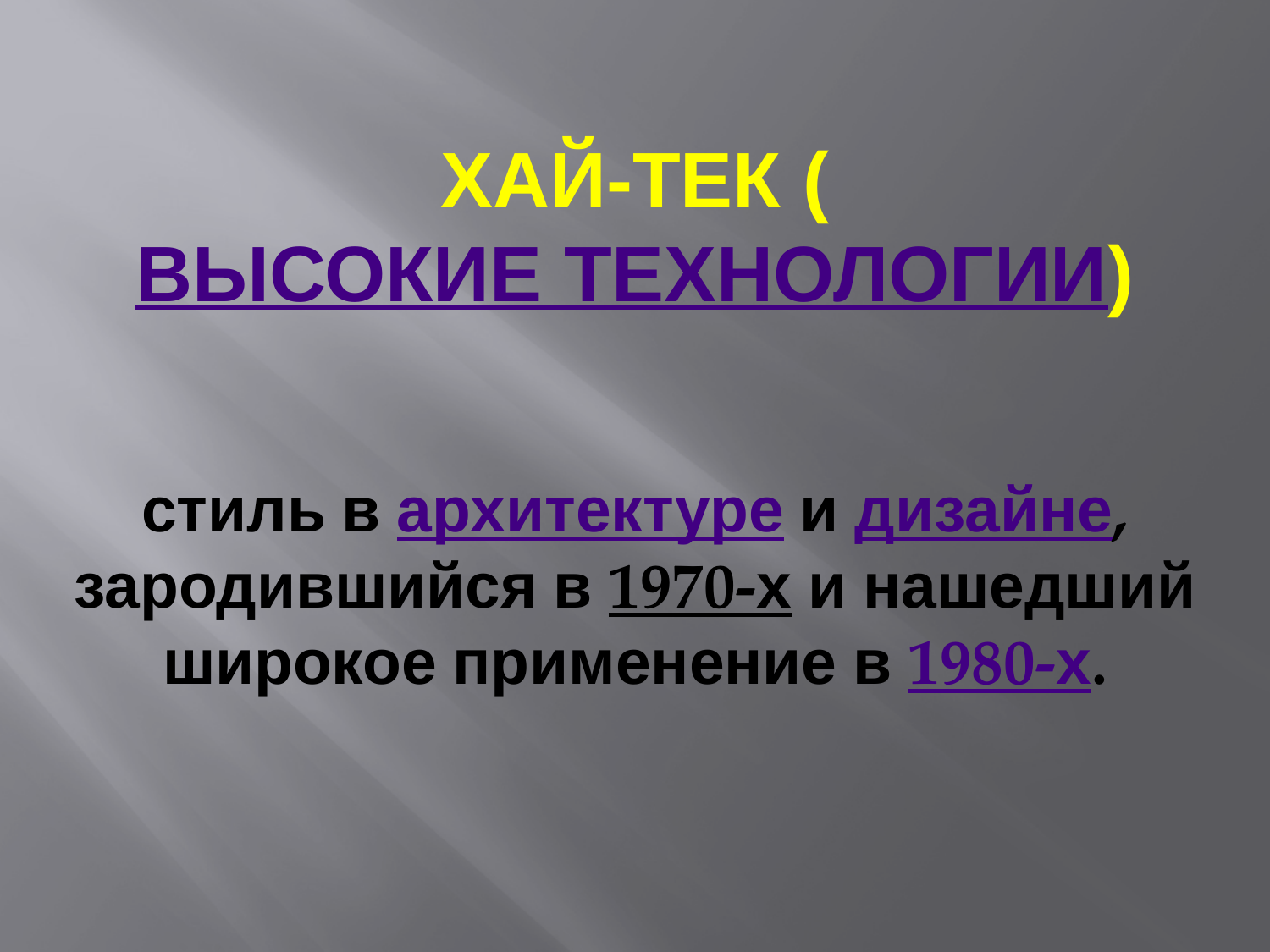

# Хай-тек (высокие технологии)
стиль в архитектуре и дизайне, зародившийся в 1970-х и нашедший широкое применение в 1980-х.